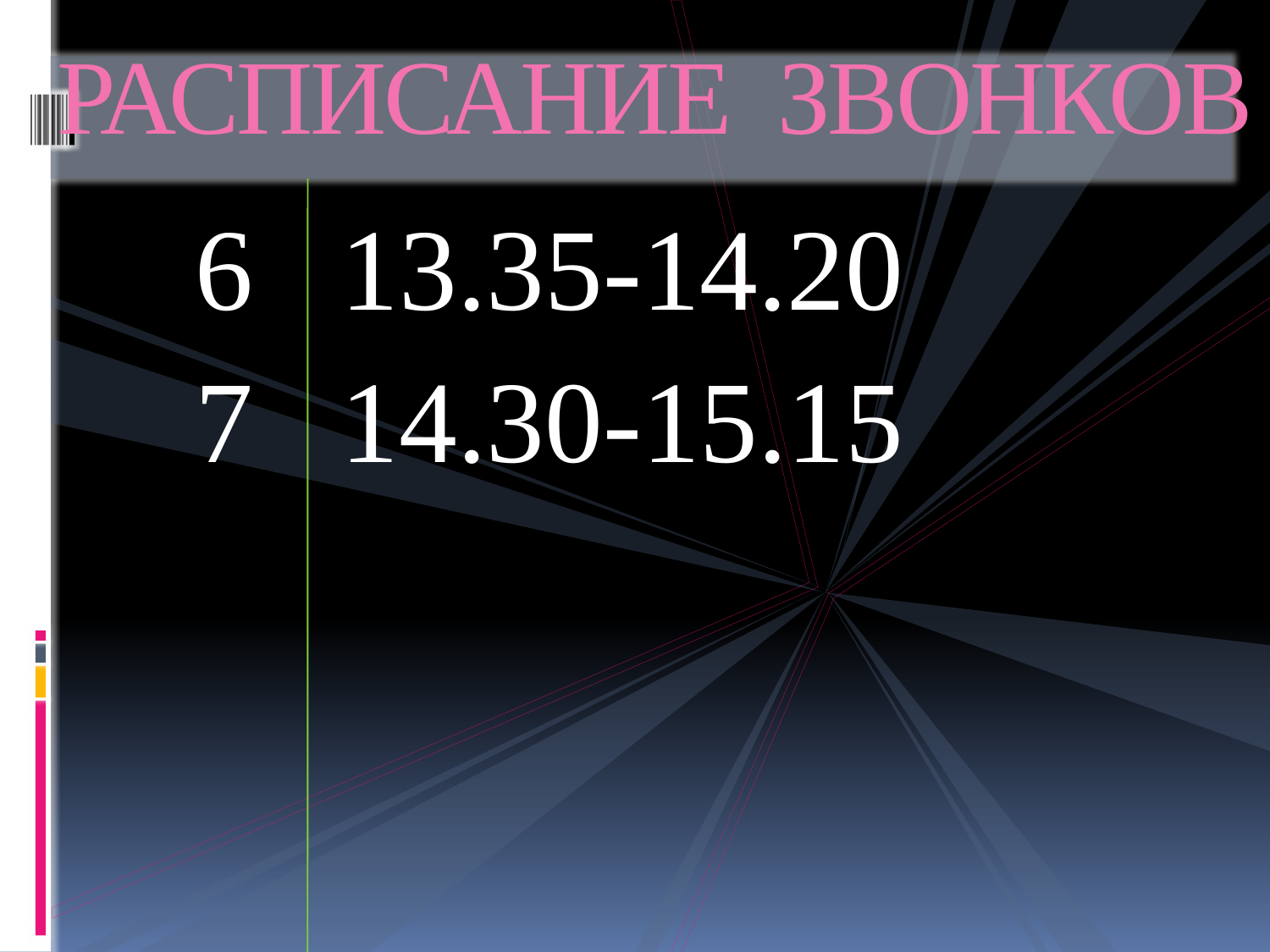

# РАСПИСАНИЕ  ЗВОНКОВ
    6   13.35-14.20
    7   14.30-15.15